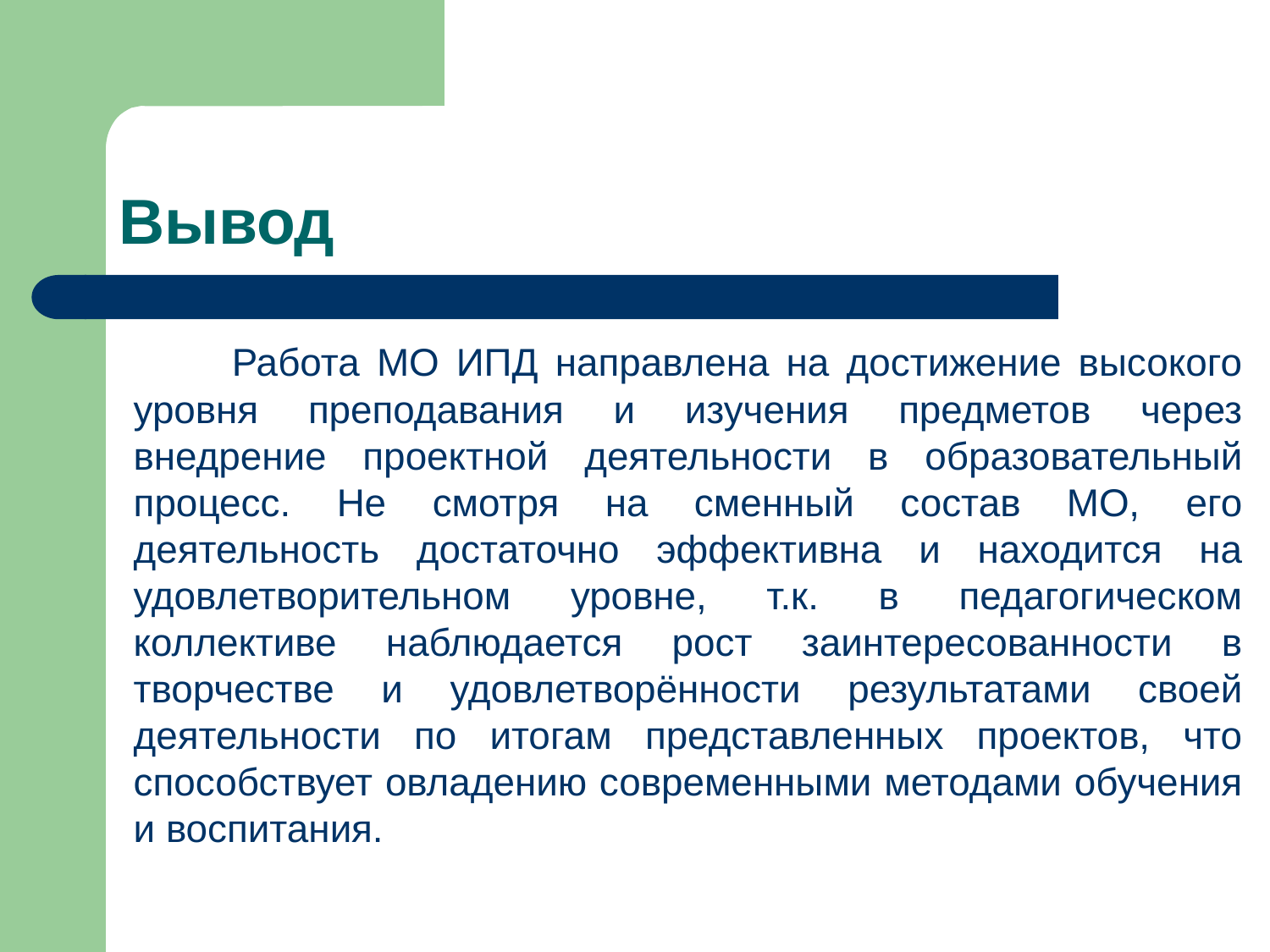

# Вывод
        Работа МО ИПД направлена на достижение высокого уровня преподавания и изучения предметов через внедрение проектной деятельности в образовательный процесс. Не смотря на сменный состав МО, его деятельность достаточно эффективна и находится на удовлетворительном уровне, т.к. в педагогическом коллективе наблюдается рост заинтересованности в творчестве и удовлетворённости результатами своей деятельности по итогам представленных проектов, что способствует овладению современными методами обучения и воспитания.